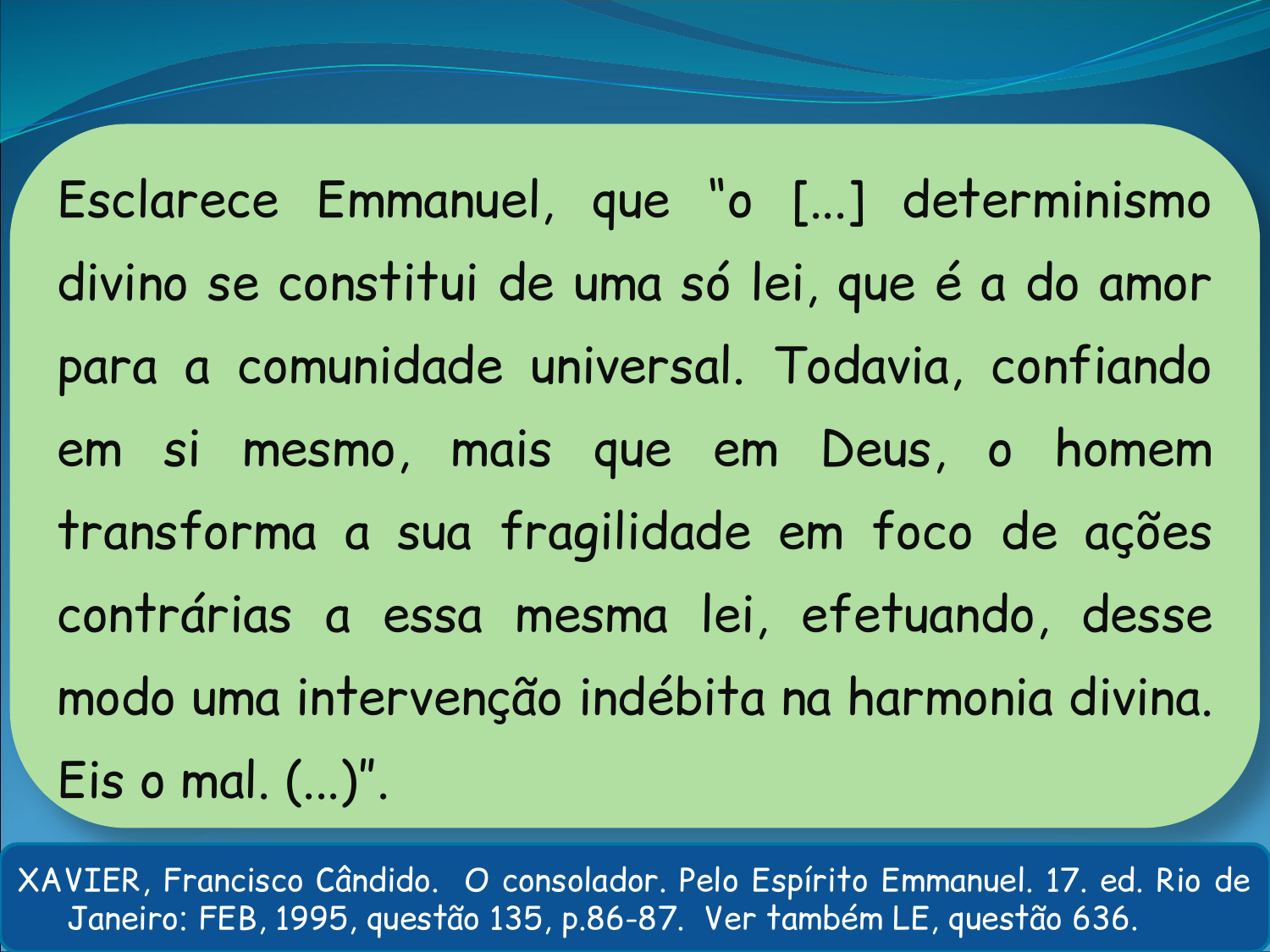

Esclarece Emmanuel, que “o [...] determinismo divino se constitui de uma só lei, que é a do amor para a comunidade universal. Todavia, confiando em si mesmo, mais que em Deus, o homem transforma a sua fragilidade em foco de ações contrárias a essa mesma lei, efetuando, desse modo uma intervenção indébita na harmonia divina. Eis o mal. (...)”.
XAVIER, Francisco Cândido.  O consolador. Pelo Espírito Emmanuel. 17. ed. Rio de Janeiro: FEB, 1995, questão 135, p.86-87.  Ver também LE, questão 636.